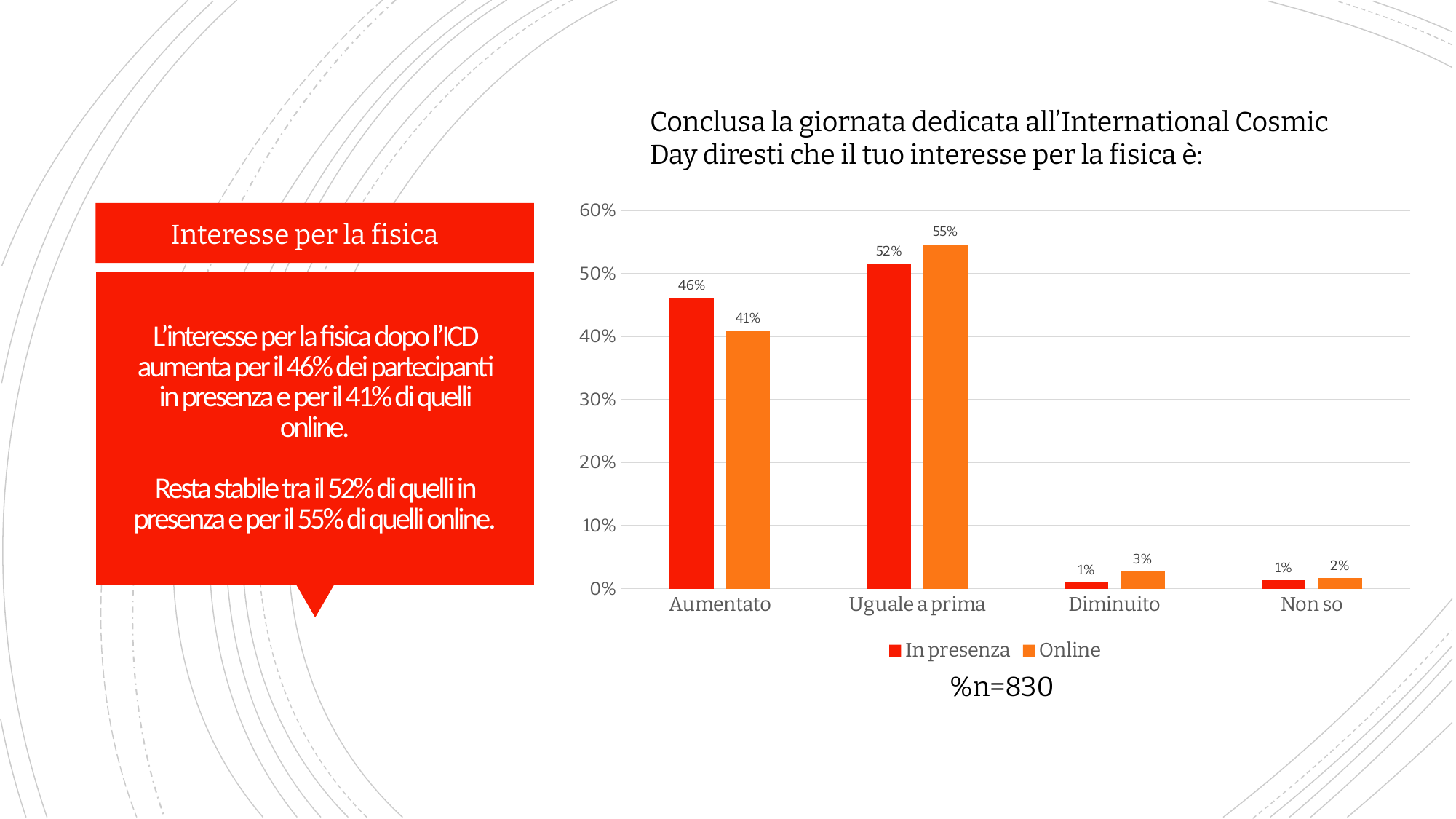

Conclusa la giornata dedicata all’International Cosmic Day diresti che il tuo interesse per la fisica è:

### Chart

| Category | In presenza | Online |
|---|---|---|
| Aumentato | 0.4612476370510397 | 0.40955631399317405 |
| Uguale a prima | 0.5160680529300568 | 0.5460750853242321 |
| Diminuito | 0.00945179584120983 | 0.027303754266211608 |
| Non so | 0.013232514177693762 | 0.017064846416382253 |

Interesse per la fisica
# L’interesse per la fisica dopo l’ICD aumenta per il 46% dei partecipanti in presenza e per il 41% di quelli online. Resta stabile tra il 52% di quelli in presenza e per il 55% di quelli online.
%n=830